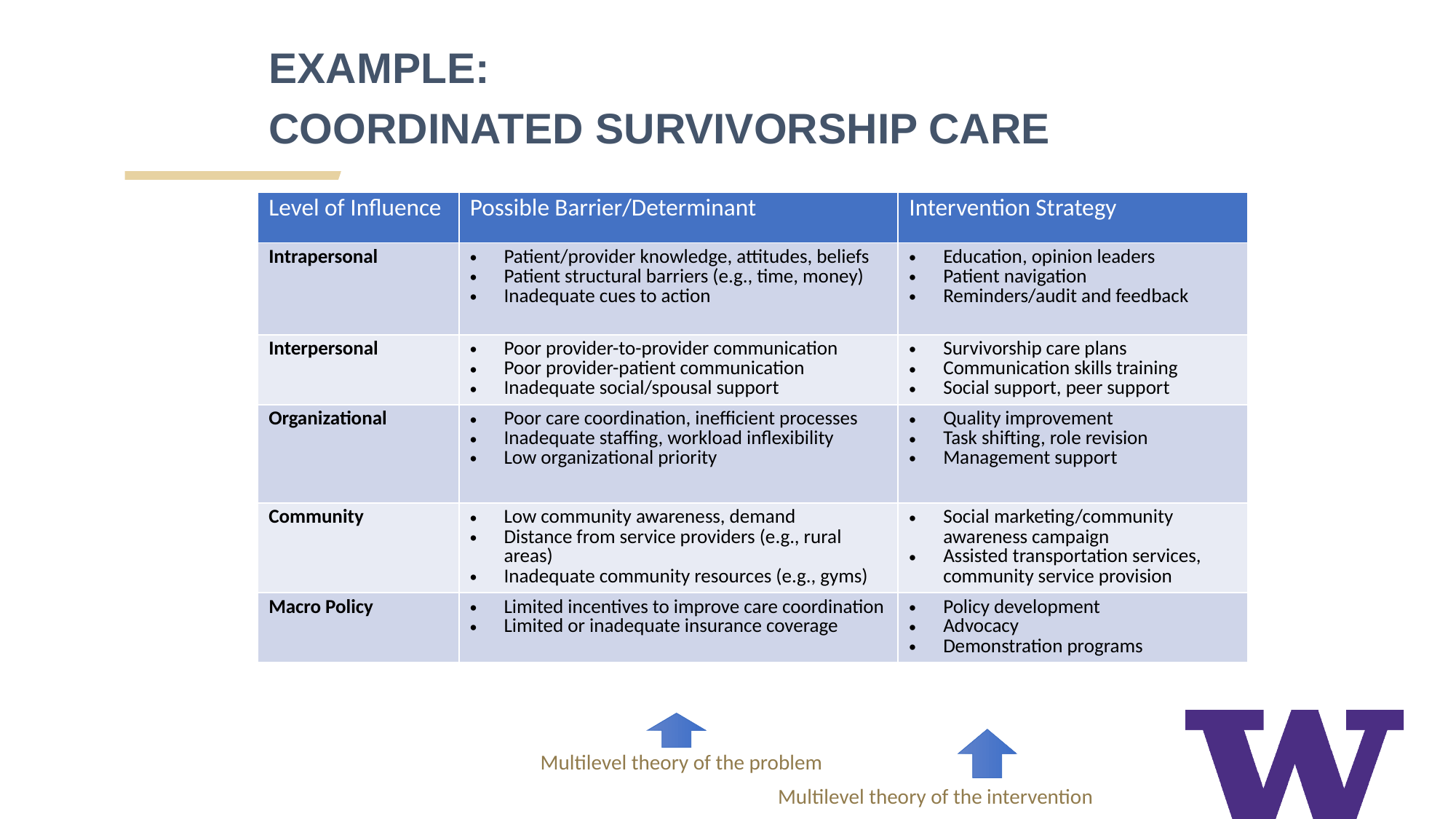

EXAMPLE:
COORDINATED SURVIVORSHIP CARE
| Level of Influence | Possible Barrier/Determinant | Intervention Strategy |
| --- | --- | --- |
| Intrapersonal | Patient/provider knowledge, attitudes, beliefs Patient structural barriers (e.g., time, money) Inadequate cues to action | Education, opinion leaders Patient navigation Reminders/audit and feedback |
| Interpersonal | Poor provider-to-provider communication Poor provider-patient communication Inadequate social/spousal support | Survivorship care plans Communication skills training Social support, peer support |
| Organizational | Poor care coordination, inefficient processes Inadequate staffing, workload inflexibility Low organizational priority | Quality improvement Task shifting, role revision Management support |
| Community | Low community awareness, demand Distance from service providers (e.g., rural areas) Inadequate community resources (e.g., gyms) | Social marketing/community awareness campaign Assisted transportation services, community service provision |
| Macro Policy | Limited incentives to improve care coordination Limited or inadequate insurance coverage | Policy development Advocacy Demonstration programs |

Multilevel theory of the problem
Multilevel theory of the intervention